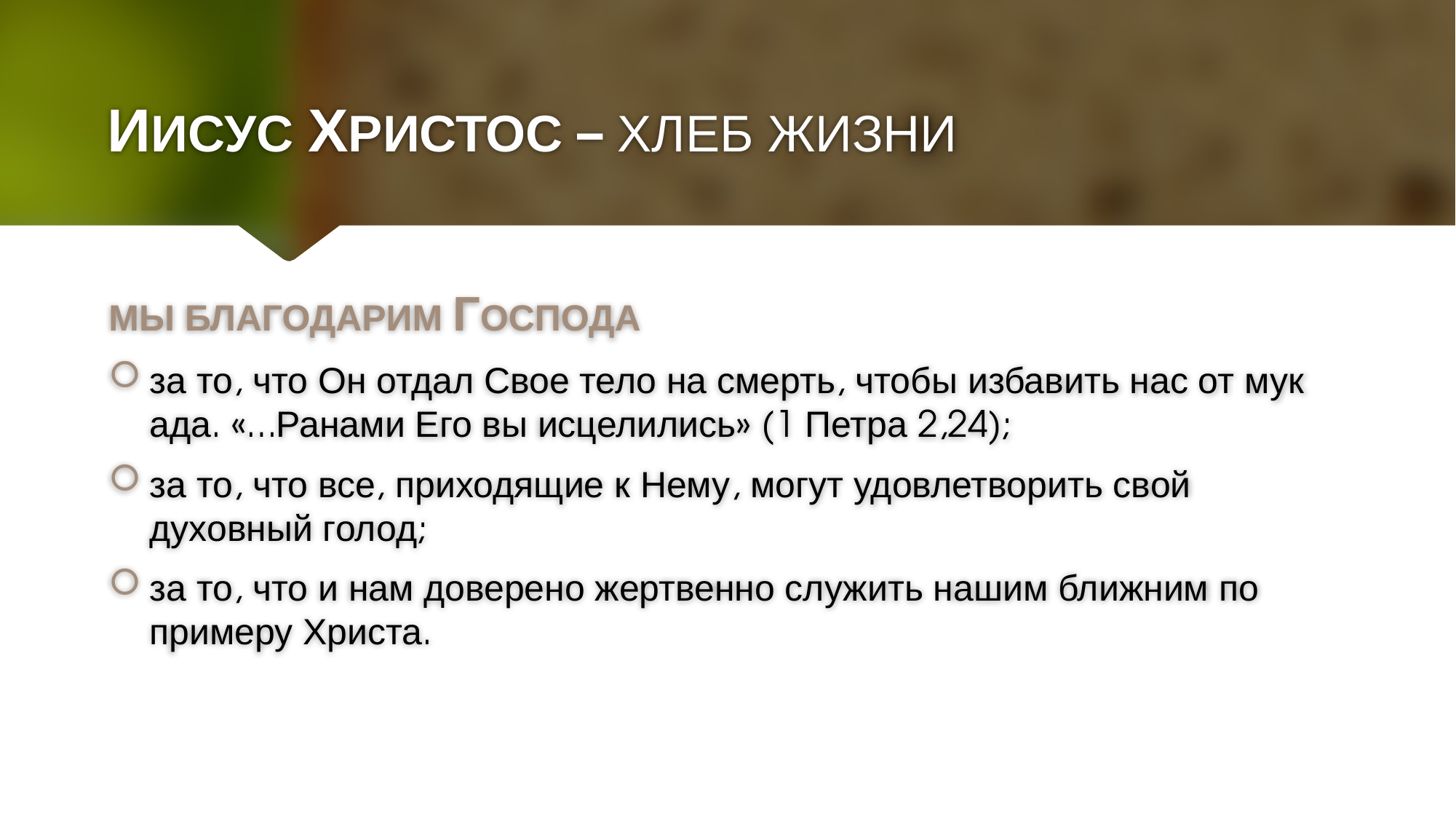

# ИИСУС ХРИСТОС – ХЛЕБ ЖИЗНИ
МЫ БЛАГОДАРИМ ГОСПОДА
за то, что Он отдал Свое тело на смерть, чтобы избавить нас от мук ада. «…Ранами Его вы исцелились» (1 Петра 2,24);
за то, что все, приходящие к Нему, могут удовлетворить свой духовный голод;
за то, что и нам доверено жертвенно служить нашим ближним по примеру Христа.